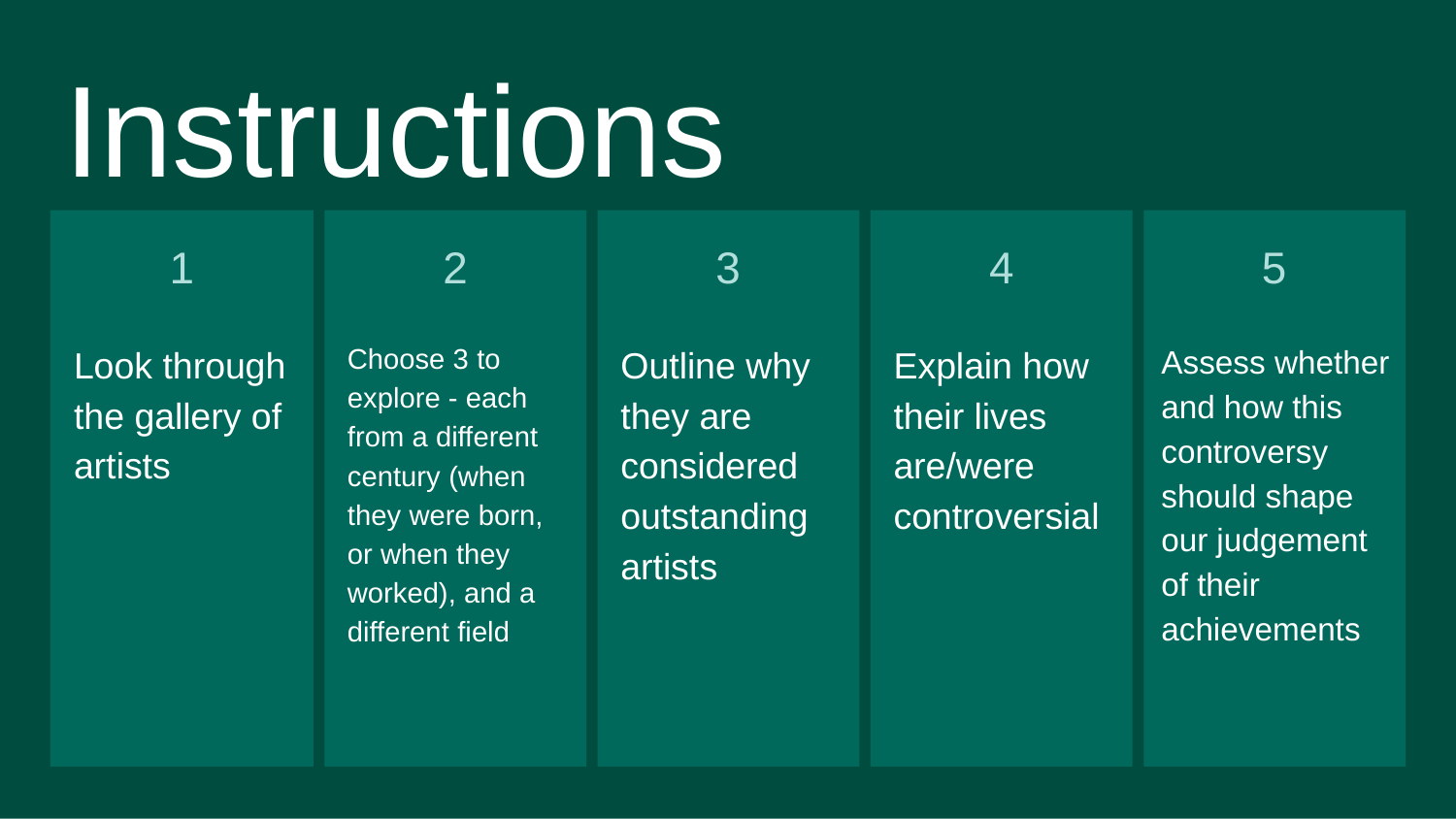

# Instructions
Look through the gallery of artists
Outline why they are considered outstanding artists
Explain how their lives are/were controversial
Choose 3 to explore - each from a different century (when they were born, or when they worked), and a different field
Assess whether and how this controversy should shape our judgement of their achievements